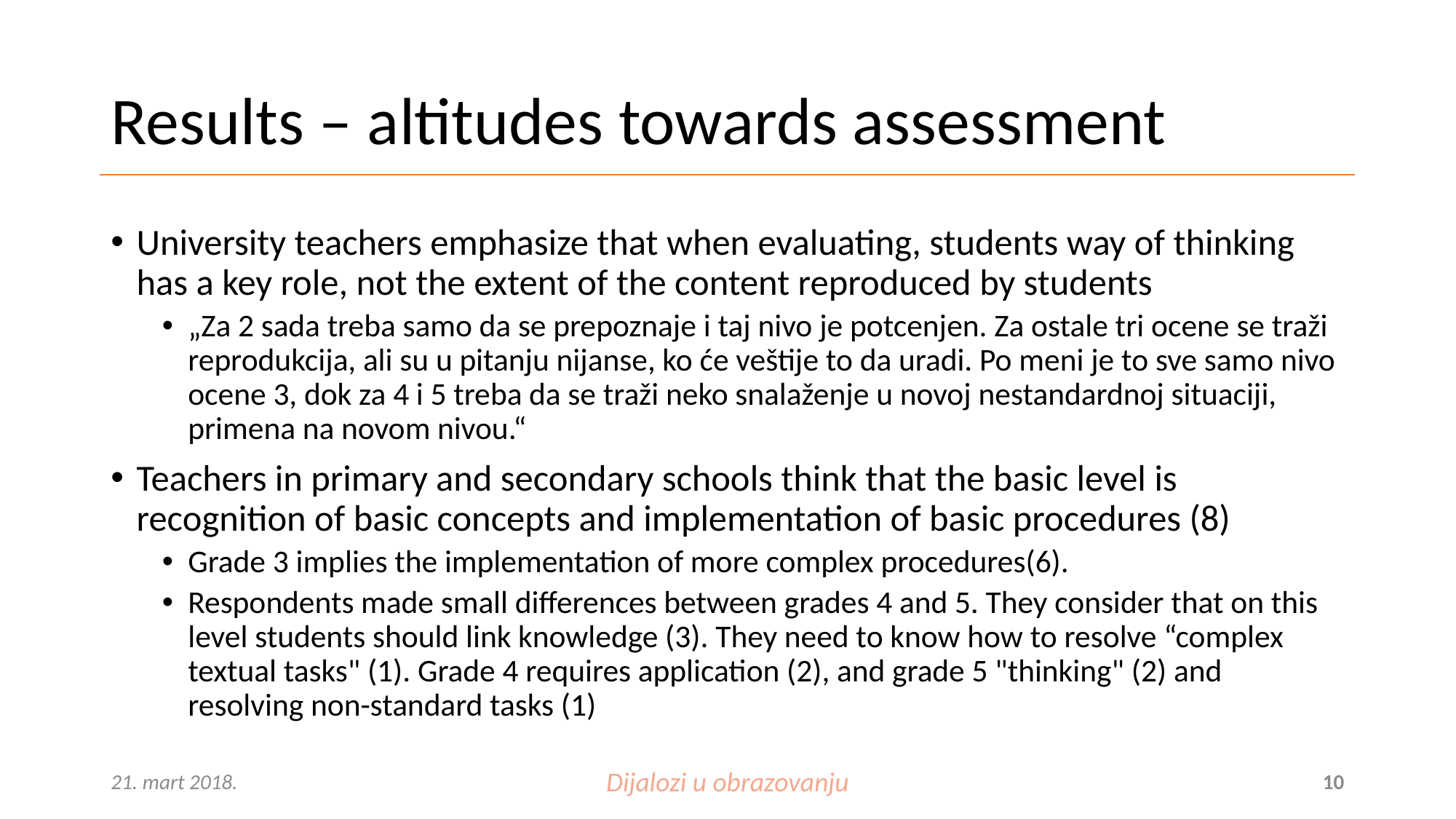

# Results – altitudes towards assessment
University teachers emphasize that when evaluating, students way of thinking has a key role, not the extent of the content reproduced by students
„Za 2 sada treba samo da se prepoznaje i taj nivo je potcenjen. Za ostale tri ocene se traži reprodukcija, ali su u pitanju nijanse, ko će veštije to da uradi. Po meni je to sve samo nivo ocene 3, dok za 4 i 5 treba da se traži neko snalaženje u novoj nestandardnoj situaciji, primena na novom nivou.“
Teachers in primary and secondary schools think that the basic level is recognition of basic concepts and implementation of basic procedures (8)
Grade 3 implies the implementation of more complex procedures(6).
Respondents made small differences between grades 4 and 5. They consider that on this level students should link knowledge (3). They need to know how to resolve “complex textual tasks" (1). Grade 4 requires application (2), and grade 5 "thinking" (2) and resolving non-standard tasks (1)
21. mart 2018.
Dijalozi u obrazovanju
10